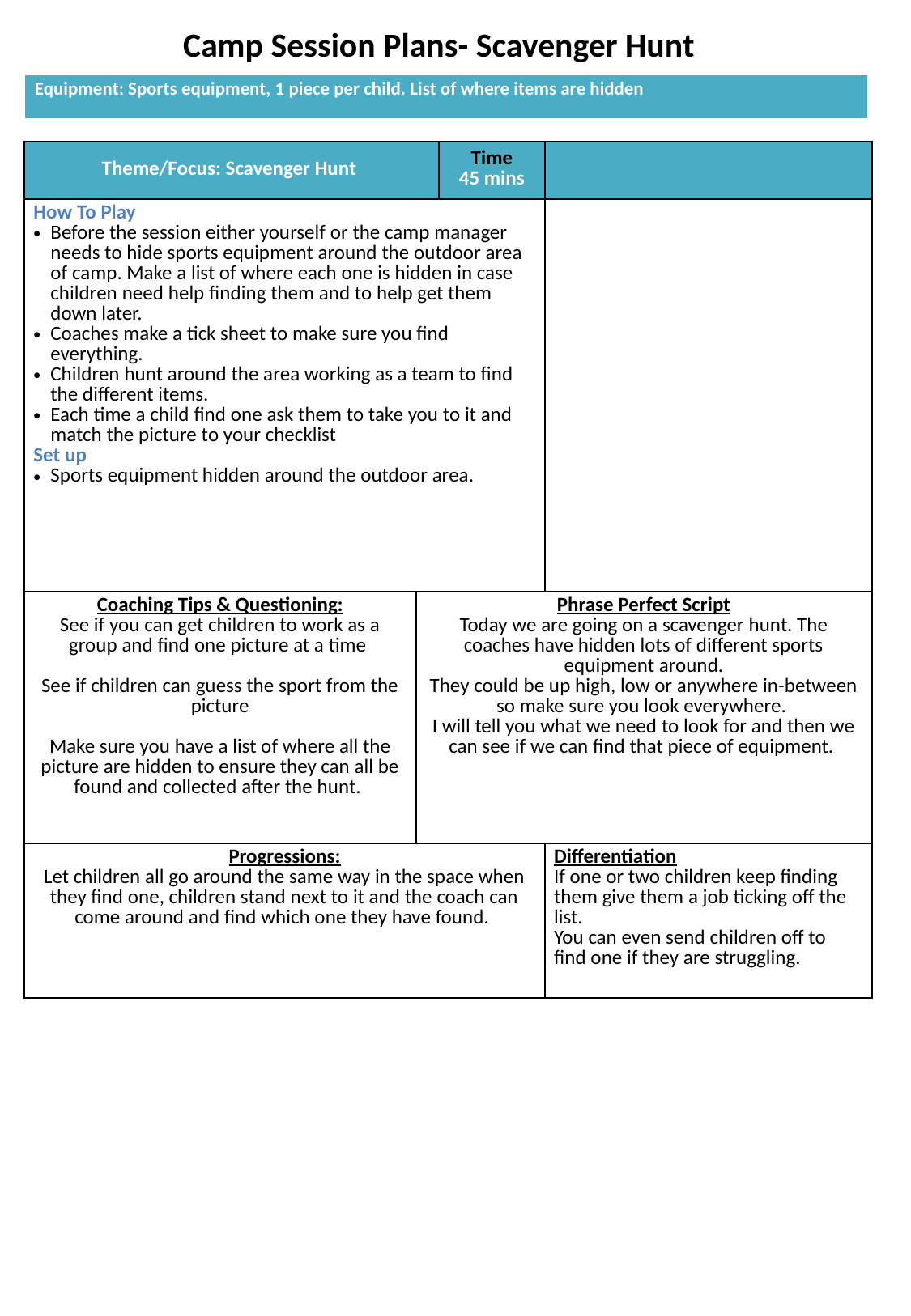

Camp Session Plans- Scavenger Hunt
| Equipment: Sports equipment, 1 piece per child. List of where items are hidden |
| --- |
| Theme/Focus: Scavenger Hunt |  | Time 45 mins |  |
| --- | --- | --- | --- |
| How To Play Before the session either yourself or the camp manager needs to hide sports equipment around the outdoor area of camp. Make a list of where each one is hidden in case children need help finding them and to help get them down later. Coaches make a tick sheet to make sure you find everything. Children hunt around the area working as a team to find the different items. Each time a child find one ask them to take you to it and match the picture to your checklist Set up Sports equipment hidden around the outdoor area. |  |  |  |
| Coaching Tips & Questioning: See if you can get children to work as a group and find one picture at a time See if children can guess the sport from the picture Make sure you have a list of where all the picture are hidden to ensure they can all be found and collected after the hunt. | Phrase Perfect Script Today we are going on a scavenger hunt. The coaches have hidden lots of different sports equipment around. They could be up high, low or anywhere in-between so make sure you look everywhere. I will tell you what we need to look for and then we can see if we can find that piece of equipment. |  |  |
| Progressions: Let children all go around the same way in the space when they find one, children stand next to it and the coach can come around and find which one they have found. |  |  | Differentiation If one or two children keep finding them give them a job ticking off the list. You can even send children off to find one if they are struggling. |